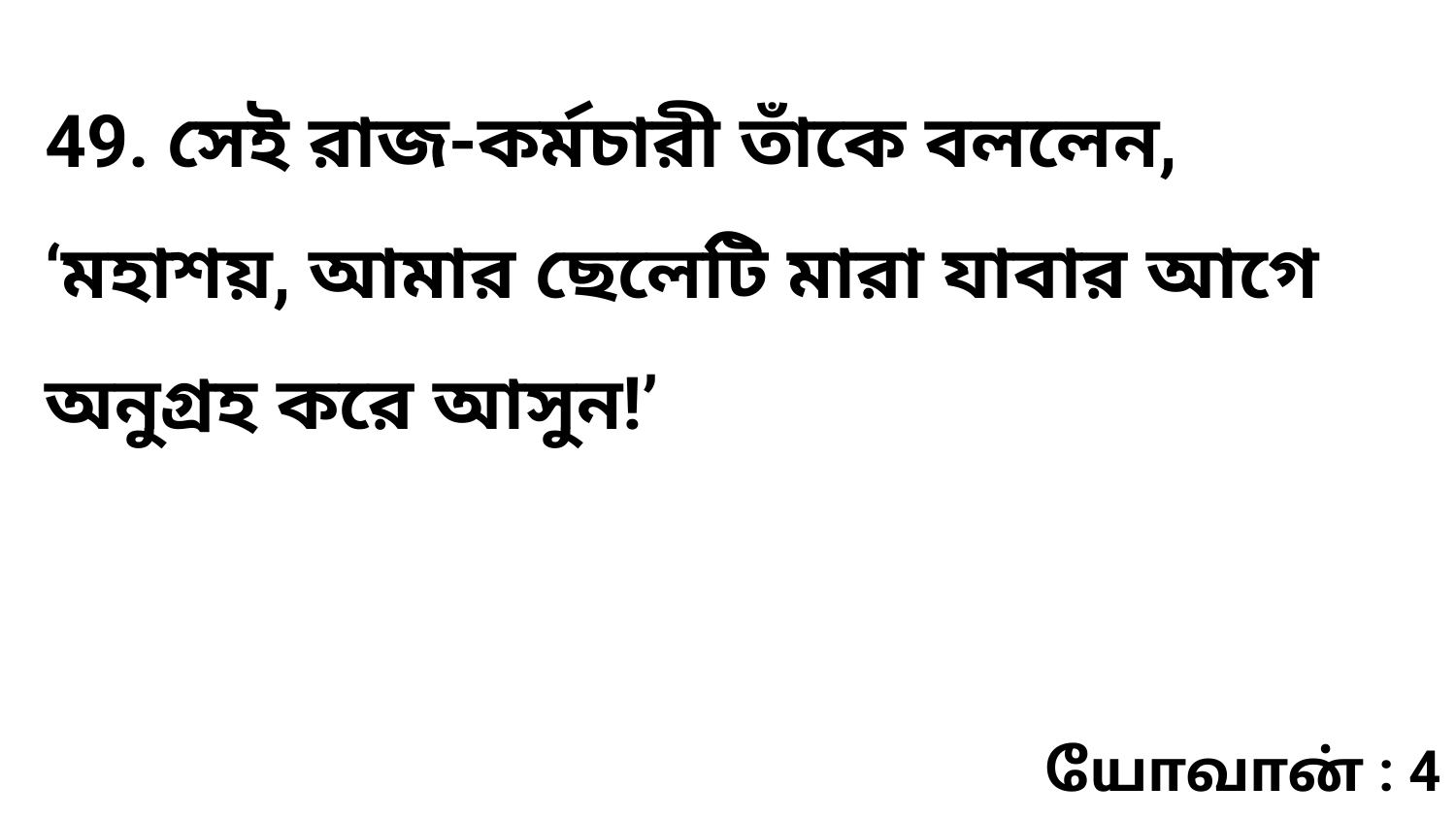

49. সেই রাজ-কর্মচারী তাঁকে বললেন, ‘মহাশয়, আমার ছেলেটি মারা যাবার আগে অনুগ্রহ করে আসুন!’
யோவான் : 4